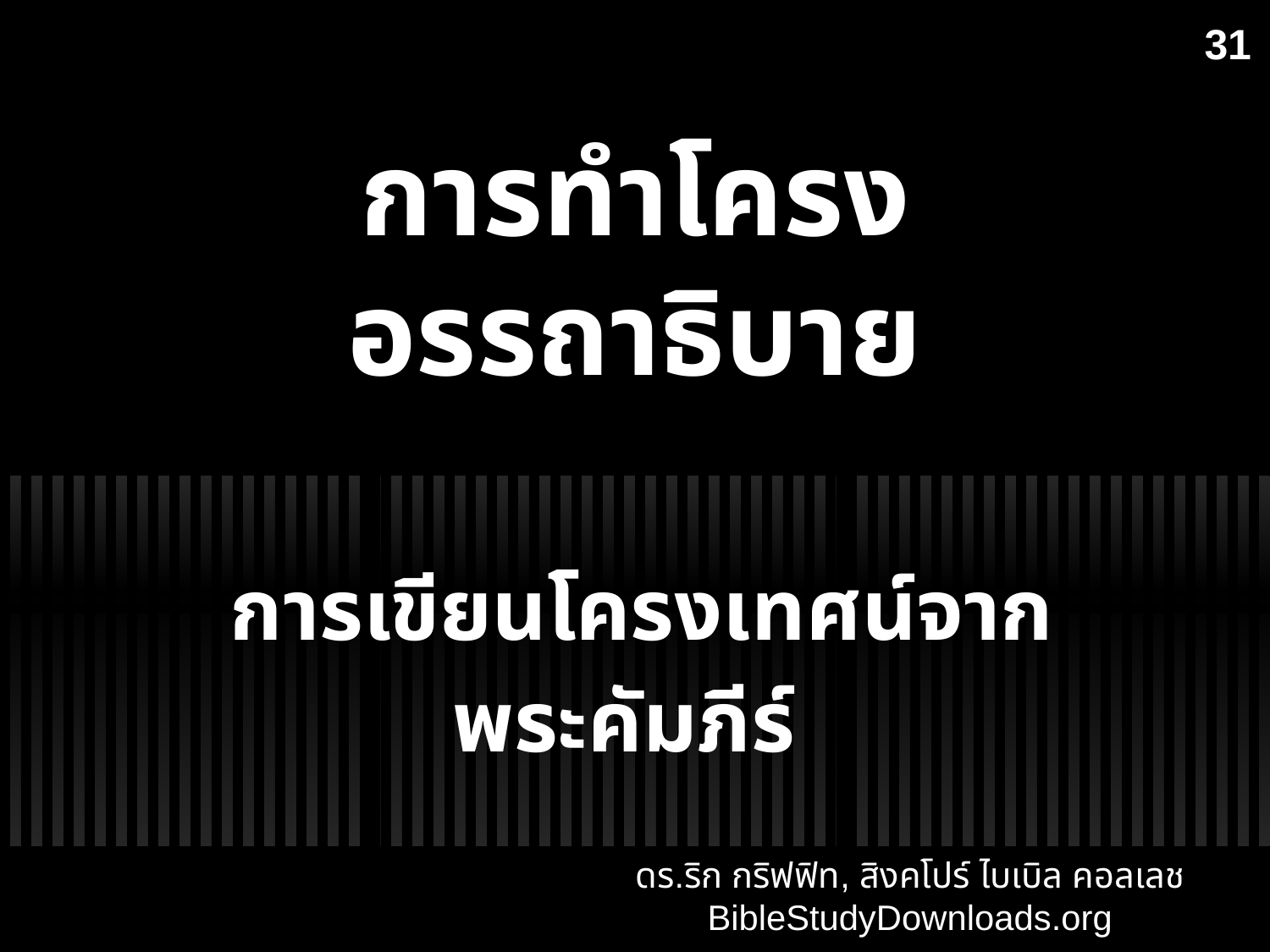

31
การทำโครงอรรถาธิบาย
การเขียนโครงเทศน์จากพระคัมภีร์
ดร.ริก กริฟฟิท, สิงคโปร์ ไบเบิล คอลเลช BibleStudyDownloads.org